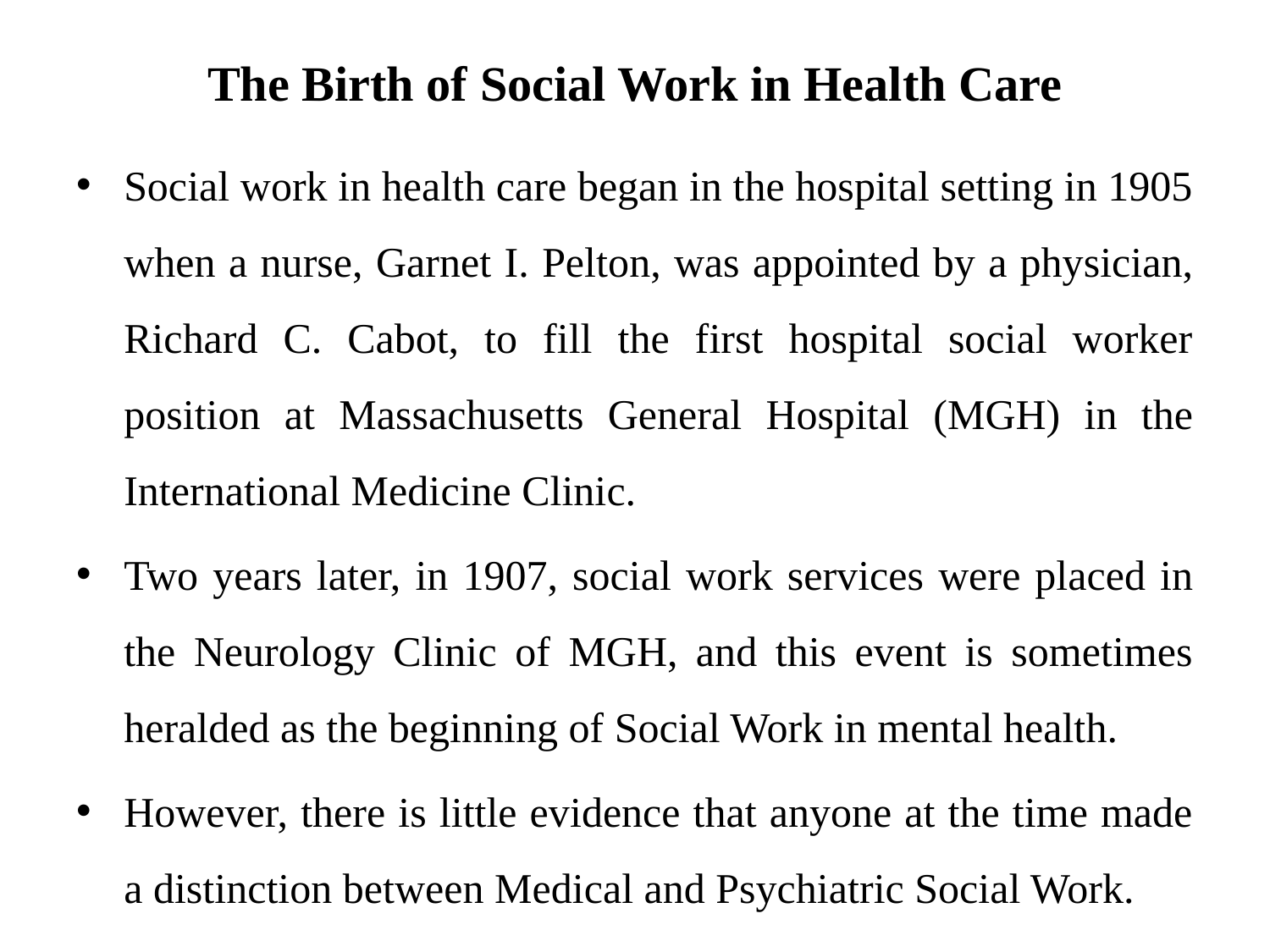

# The Birth of Social Work in Health Care
Social work in health care began in the hospital setting in 1905 when a nurse, Garnet I. Pelton, was appointed by a physician, Richard C. Cabot, to fill the first hospital social worker position at Massachusetts General Hospital (MGH) in the International Medicine Clinic.
Two years later, in 1907, social work services were placed in the Neurology Clinic of MGH, and this event is sometimes heralded as the beginning of Social Work in mental health.
However, there is little evidence that anyone at the time made a distinction between Medical and Psychiatric Social Work.